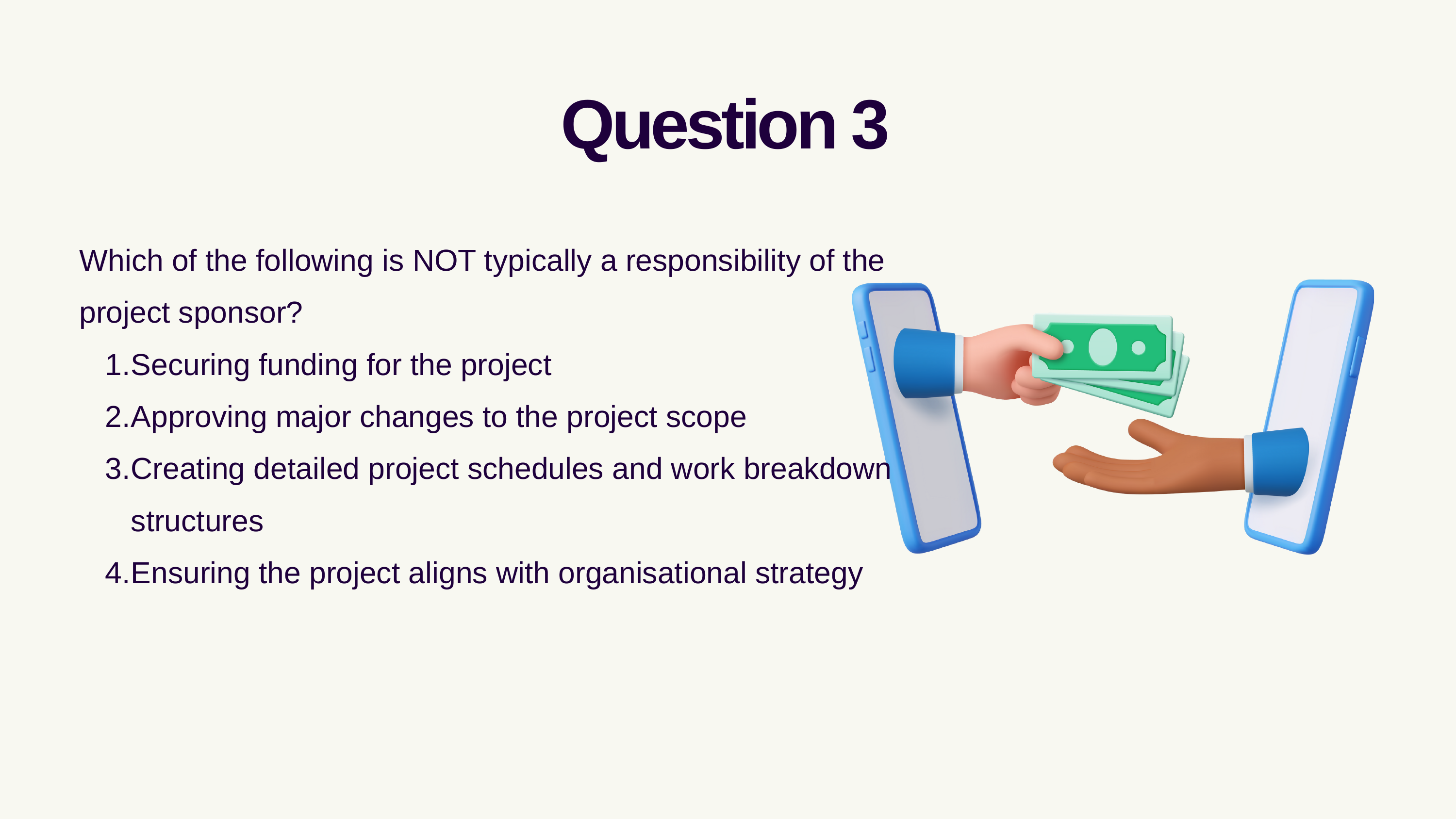

Question 3
Which of the following is NOT typically a responsibility of the project sponsor?
Securing funding for the project
Approving major changes to the project scope
Creating detailed project schedules and work breakdown structures
Ensuring the project aligns with organisational strategy